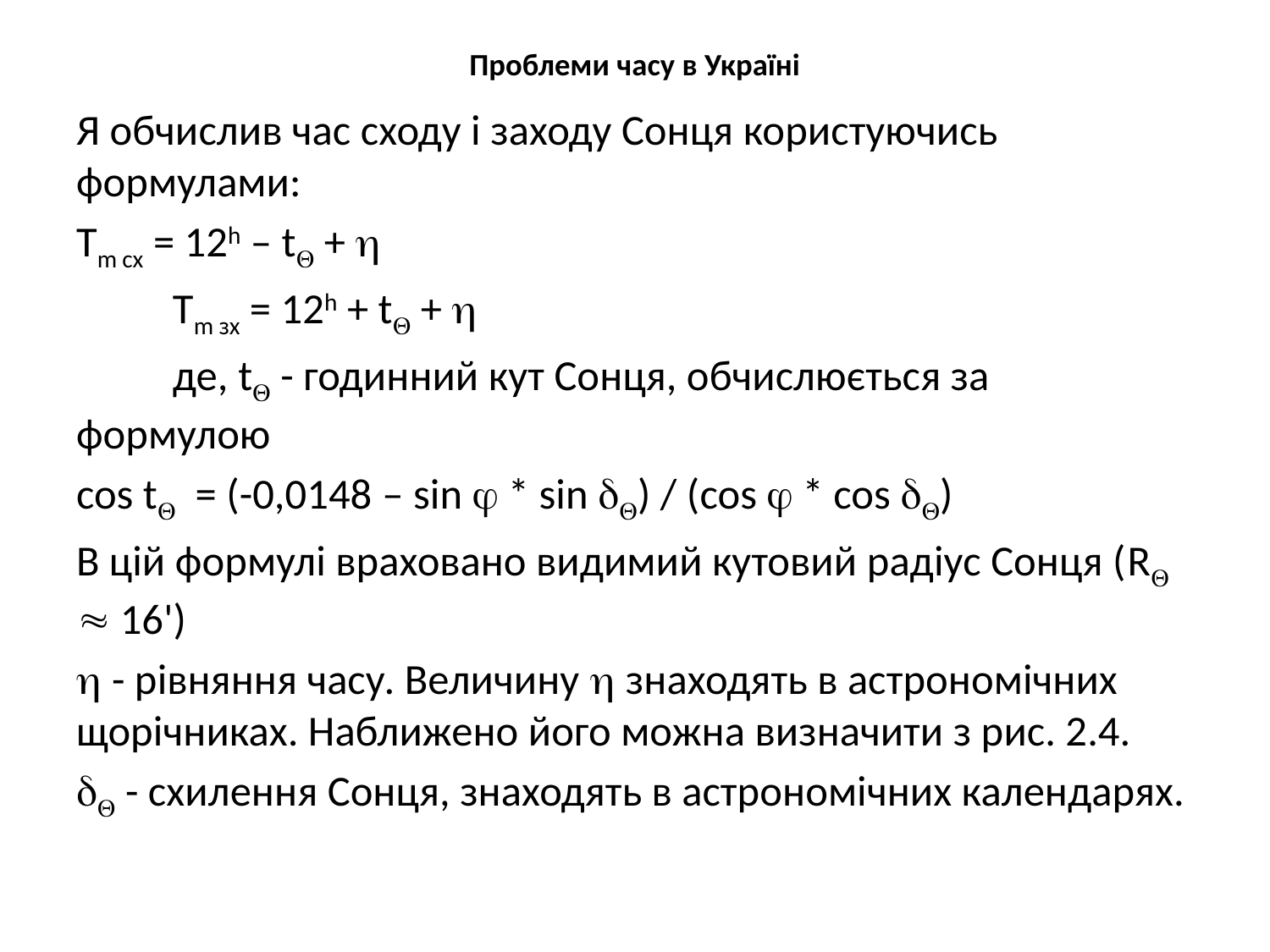

# Проблеми часу в Україні
Я обчислив час сходу і заходу Сонця користуючись формулами:
Тm сх = 12h – tΘ + η
	Тm зх = 12h + tΘ + η
	де, tΘ - годинний кут Сонця, обчислюється за формулою
cos tΘ  = (-0,0148 – sin ϕ * sin δΘ) / (cos ϕ * cos δΘ)
В цій формулі враховано видимий кутовий радіус Сонця (RΘ ≈ 16')
η - рівняння часу. Величину η знаходять в астрономічних щорічниках. Наближено його можна визначити з рис. 2.4.
δΘ - схилення Сонця, знаходять в астрономічних календарях.